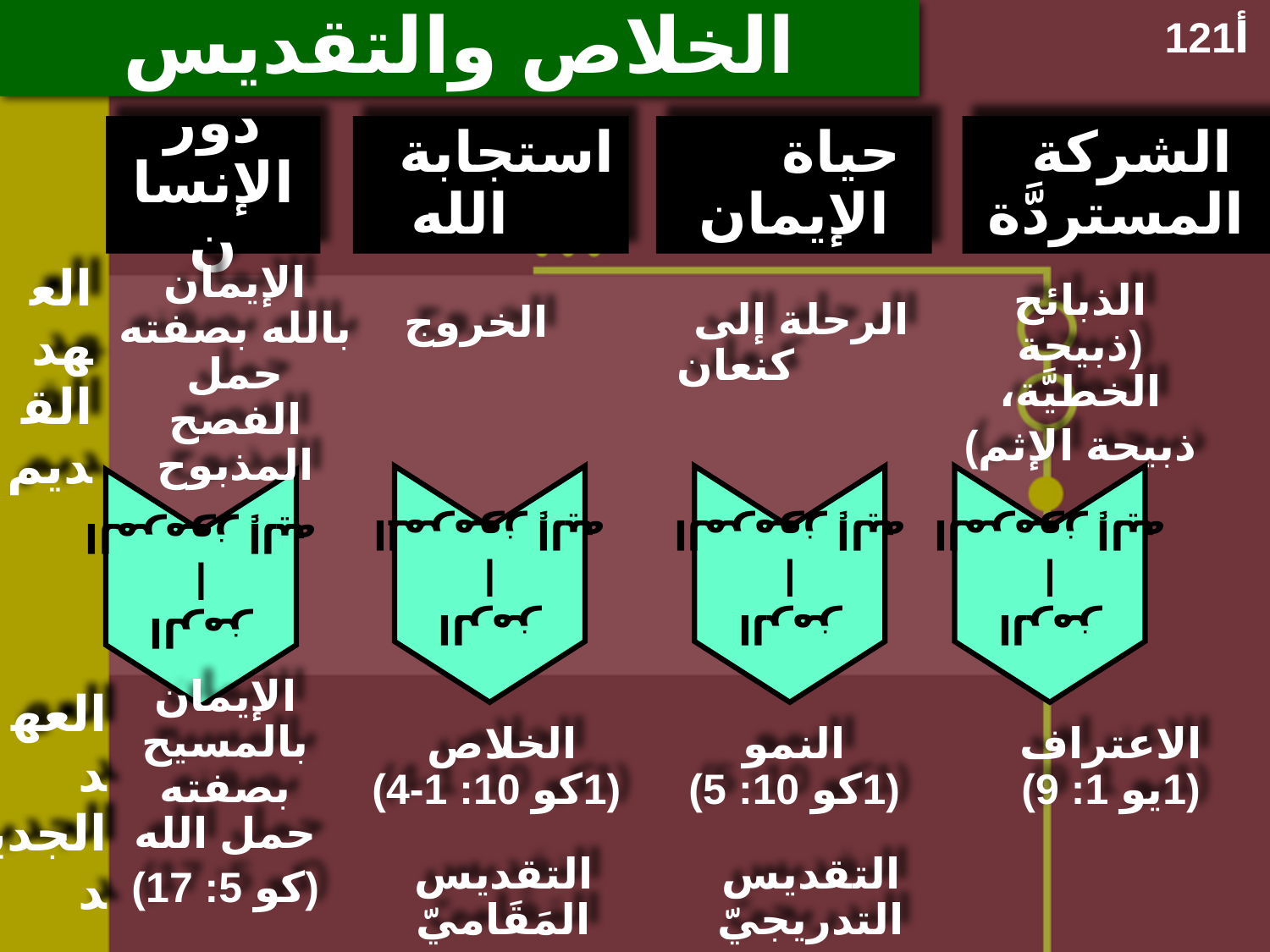

# الخلاص والتقديس
121أ
دور الإنسان
استجابة       الله
حياة       الإيمان
الشركة   المستردَّة
الإيمان بالله بصفته حمل الفصح المذبوح
الرحلة إلى            كنعان
الخروج
الذبائح
(ذبيحة الخطيَّة،
ذبيحة الإثم)
العهد القديم
الرمز
|
المرموز إليه
الرمز
|
المرموز إليه
الرمز
|
المرموز إليه
الرمز
|
المرموز إليه
الإيمان بالمسيح بصفته حمل الله
(1كو 5: 7)
الخلاص
(1كو 10: 1-4)
النمو
(1كو 10: 5)
الاعتراف
(1يو 1: 9)
العهد الجديد
التقديس المَقَاميّ
التقديس التدريجيّ